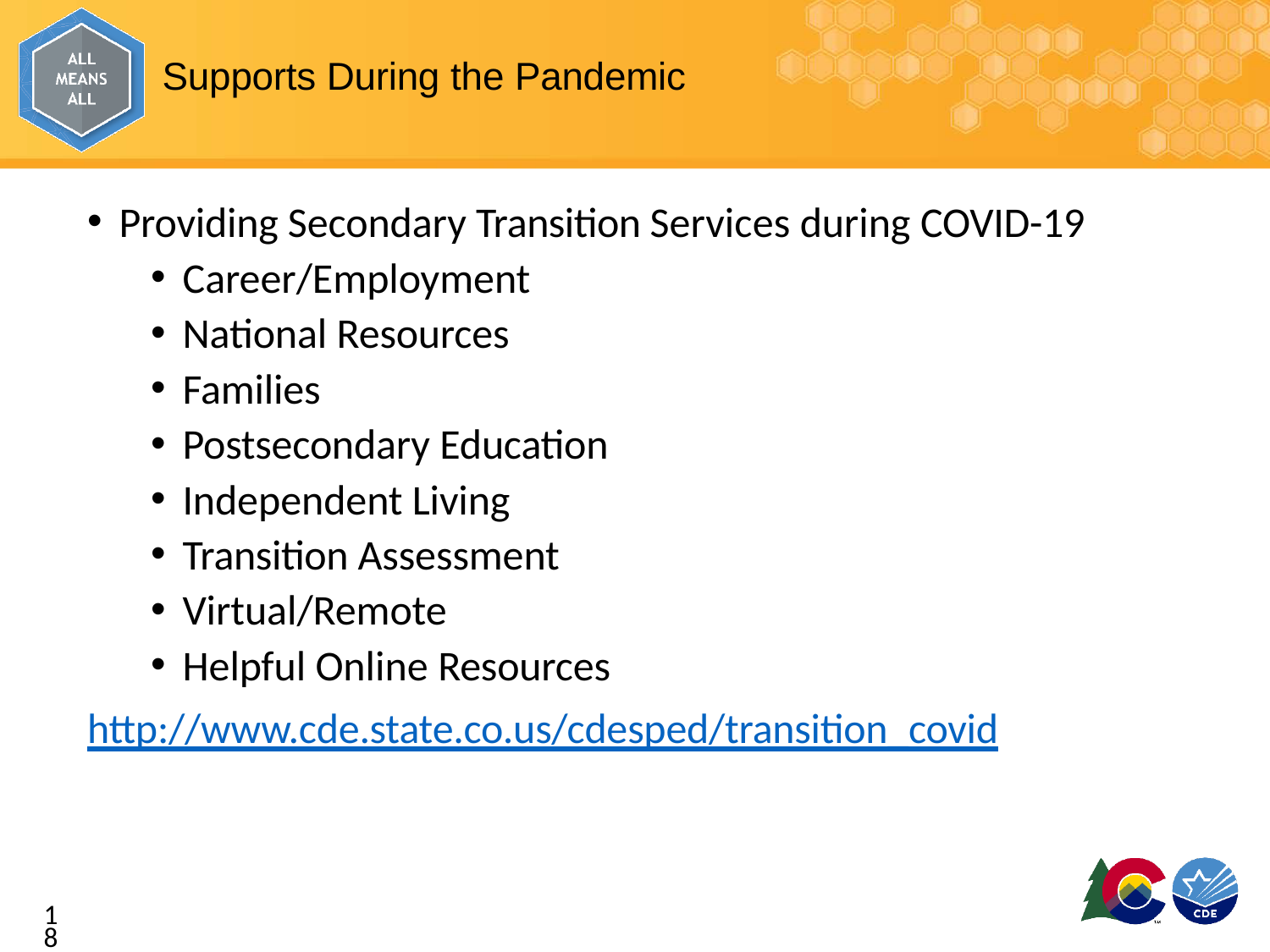

# Supports During the Pandemic
Providing Secondary Transition Services during COVID-19
Career/Employment
National Resources
Families
Postsecondary Education
Independent Living
Transition Assessment
Virtual/Remote
Helpful Online Resources
http://www.cde.state.co.us/cdesped/transition_covid
18